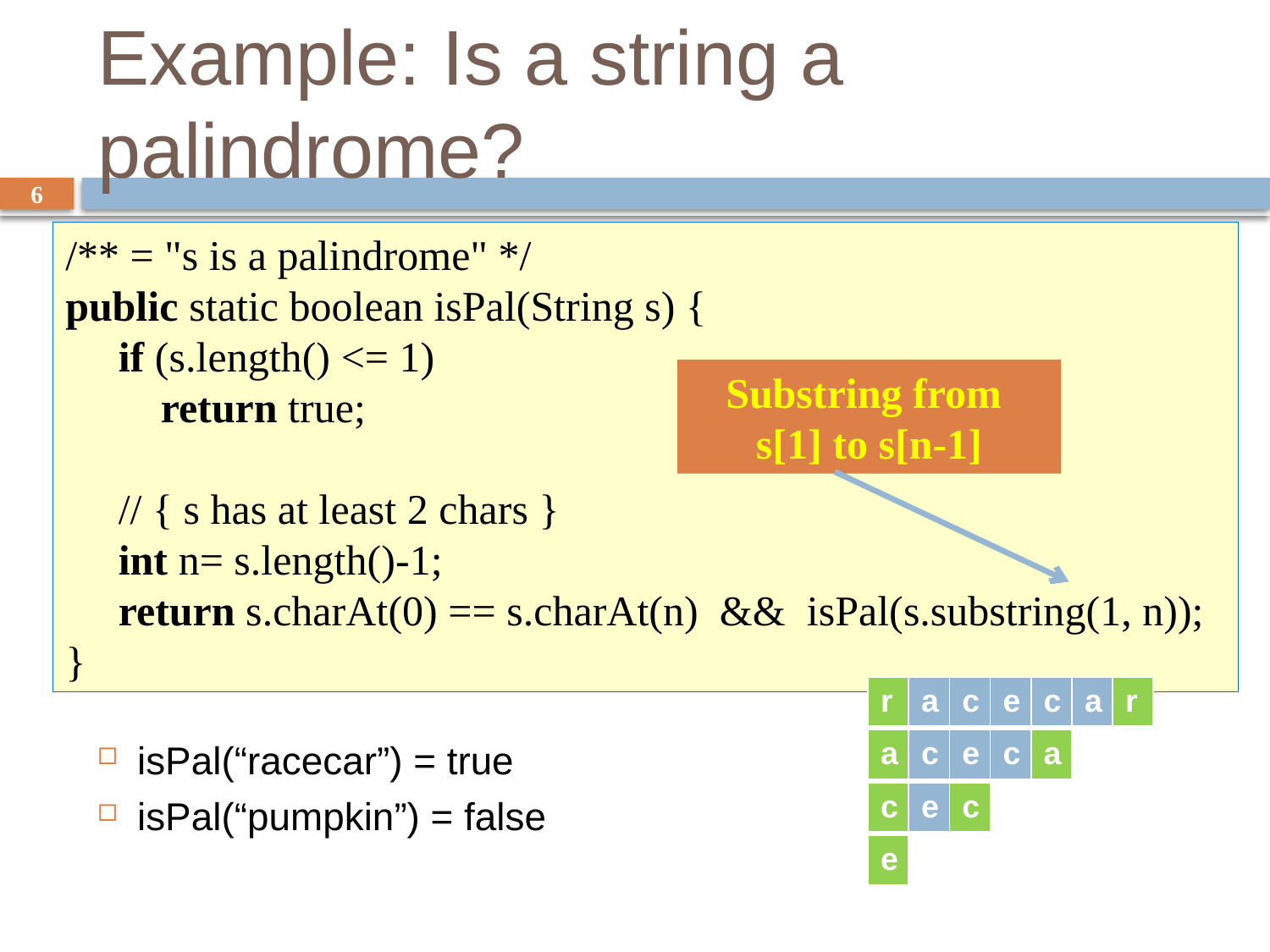

# Example: Is a string a palindrome?
6
/** = "s is a palindrome" */
public static boolean isPal(String s) {
     if (s.length() <= 1)
         return true;

     // { s has at least 2 chars }
     int n= s.length()-1;
     return s.charAt(0) == s.charAt(n)  &&  isPal(s.substring(1, n));
}
Substring from
s[1] to s[n-1]
| r | a | c | e | c | a | r |
| --- | --- | --- | --- | --- | --- | --- |
isPal(“racecar”) = true
isPal(“pumpkin”) = false
| a | c | e | c | a |
| --- | --- | --- | --- | --- |
| c | e | c |
| --- | --- | --- |
| e |
| --- |